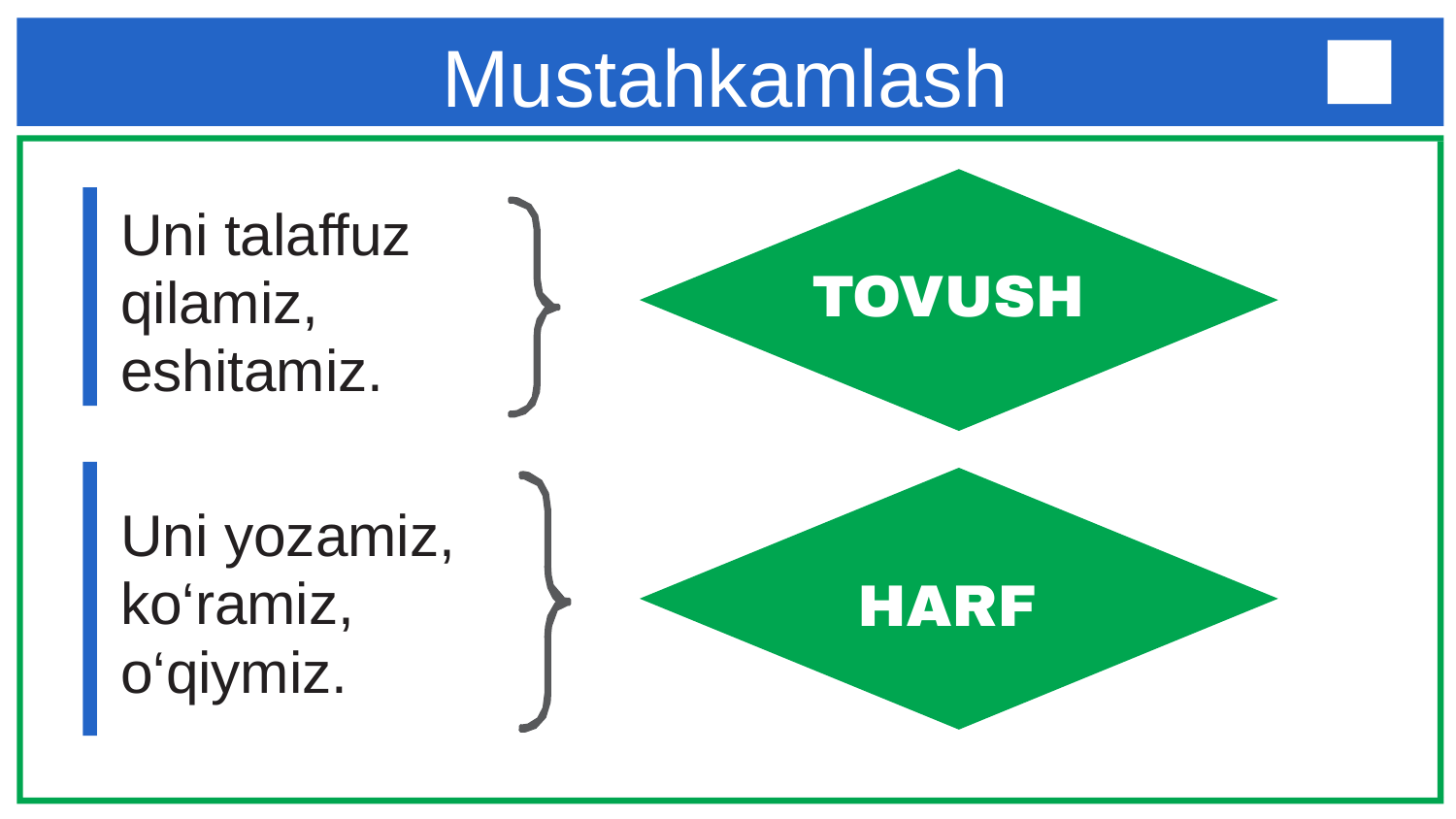

Mustahkamlash

# Uni talaffuz qilamiz, eshitamiz.
TOVUSH

Uni yozamiz, ko‘ramiz, o‘qiymiz.
HARF